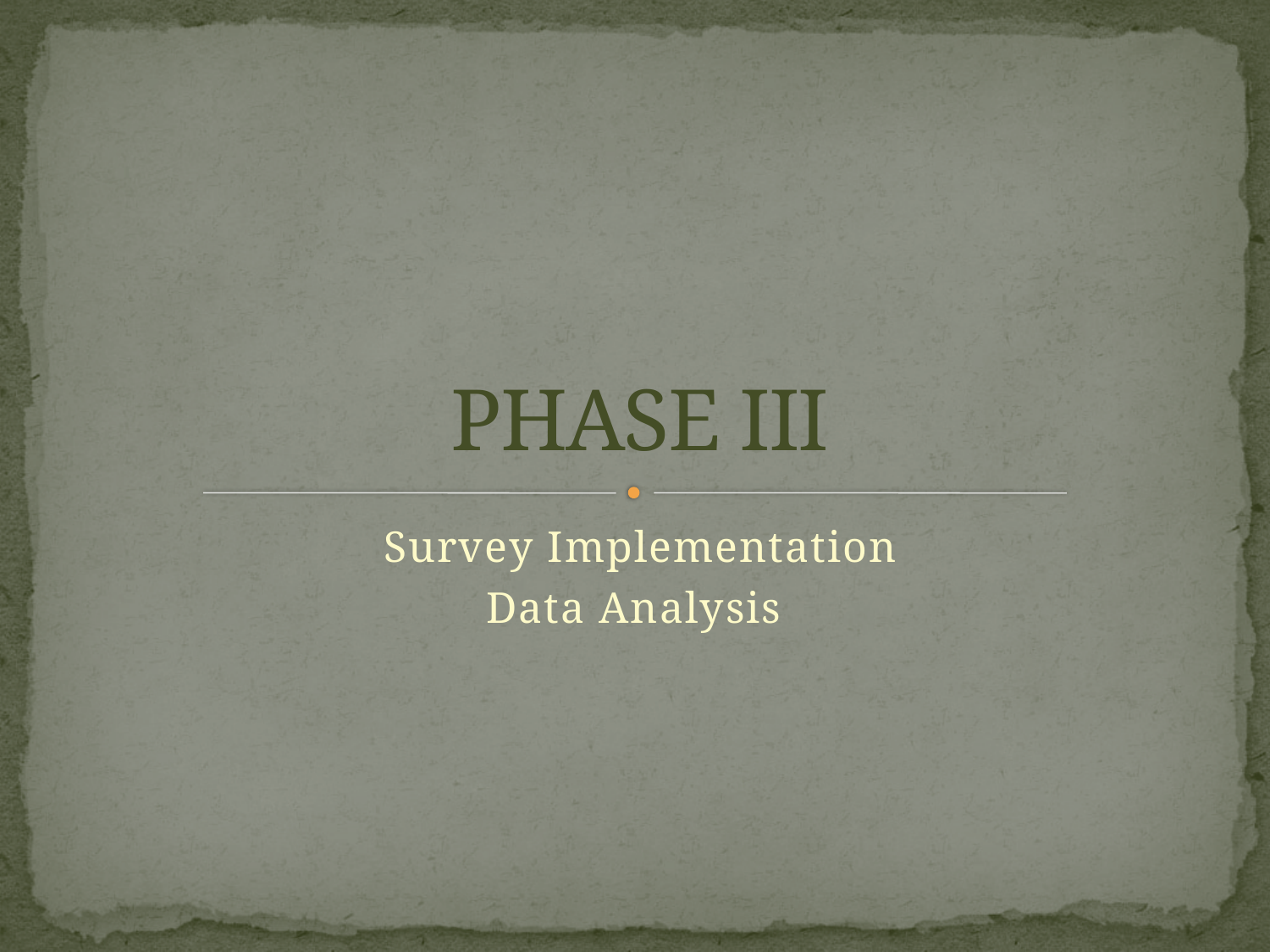

# PHASE III
Survey Implementation
Data Analysis